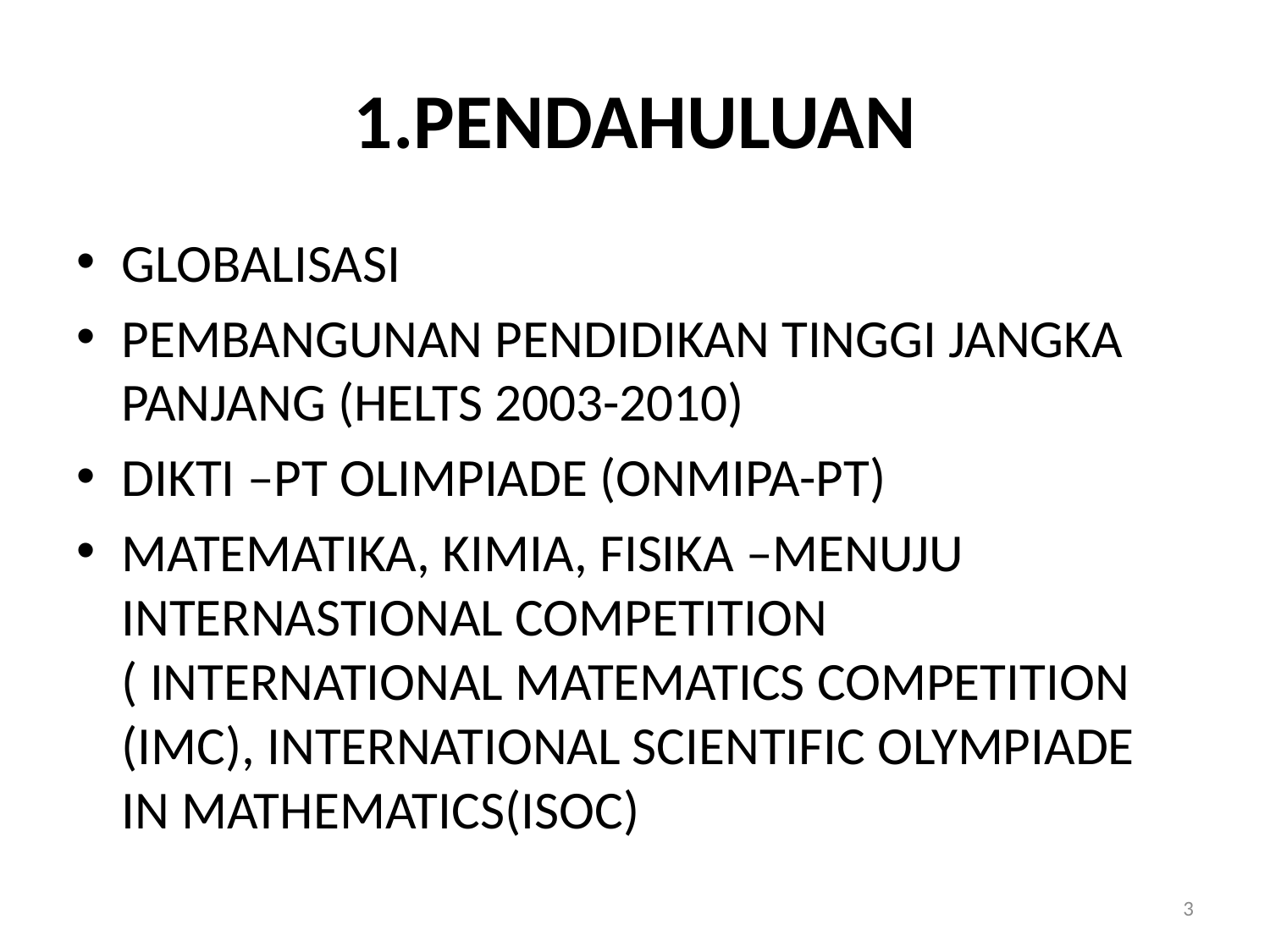

# 1.PENDAHULUAN
GLOBALISASI
PEMBANGUNAN PENDIDIKAN TINGGI JANGKA PANJANG (HELTS 2003-2010)
DIKTI –PT OLIMPIADE (ONMIPA-PT)
MATEMATIKA, KIMIA, FISIKA –MENUJU INTERNASTIONAL COMPETITION ( INTERNATIONAL MATEMATICS COMPETITION (IMC), INTERNATIONAL SCIENTIFIC OLYMPIADE IN MATHEMATICS(ISOC)
3